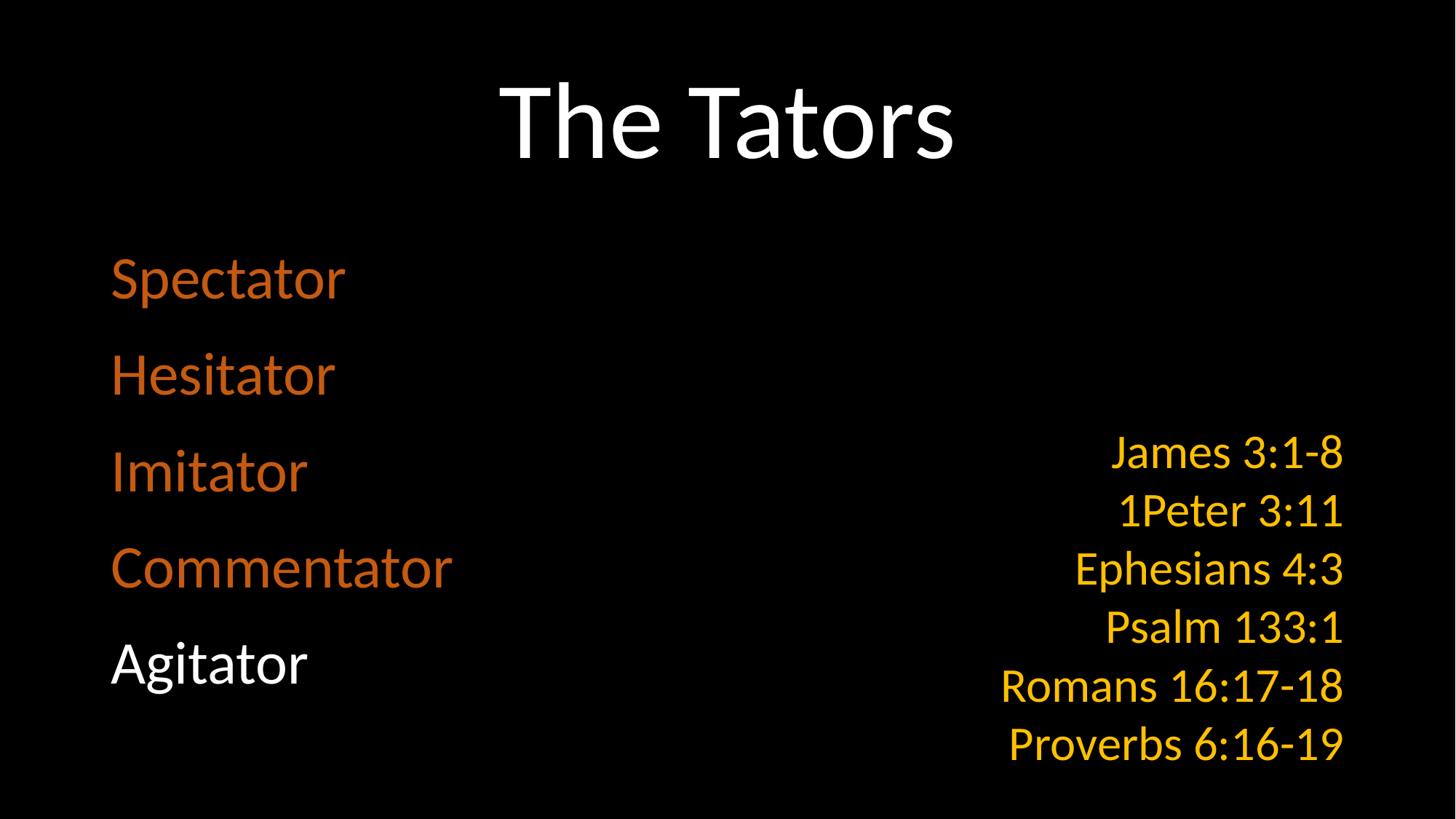

# The Tators
Spectator
Hesitator
Imitator
Commentator
Agitator
James 3:1-8
1Peter 3:11
Ephesians 4:3
Psalm 133:1
Romans 16:17-18
Proverbs 6:16-19